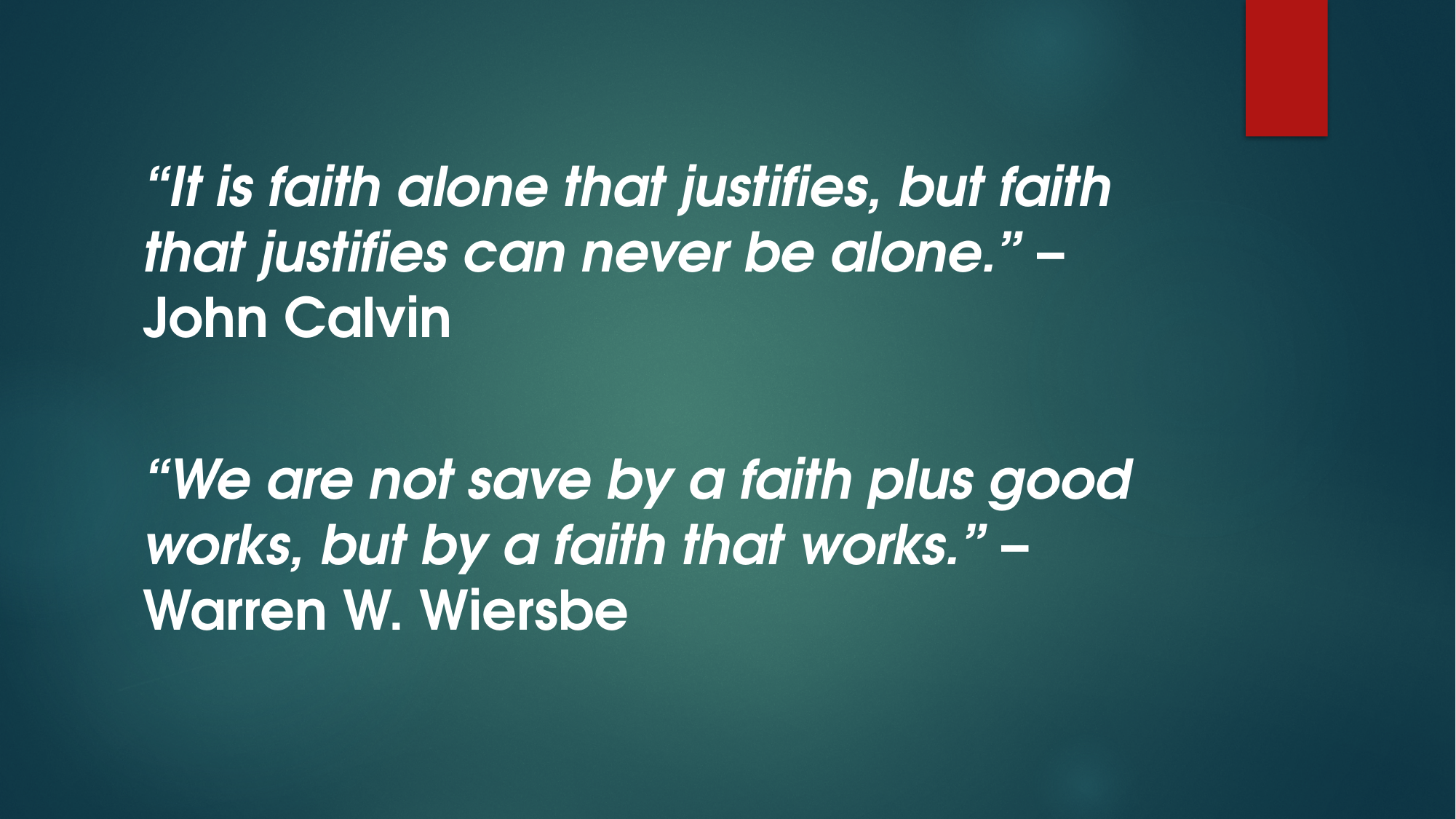

#
“It is faith alone that justifies, but faith that justifies can never be alone.” – John Calvin

“We are not save by a faith plus good works, but by a faith that works.” – Warren W. Wiersbe